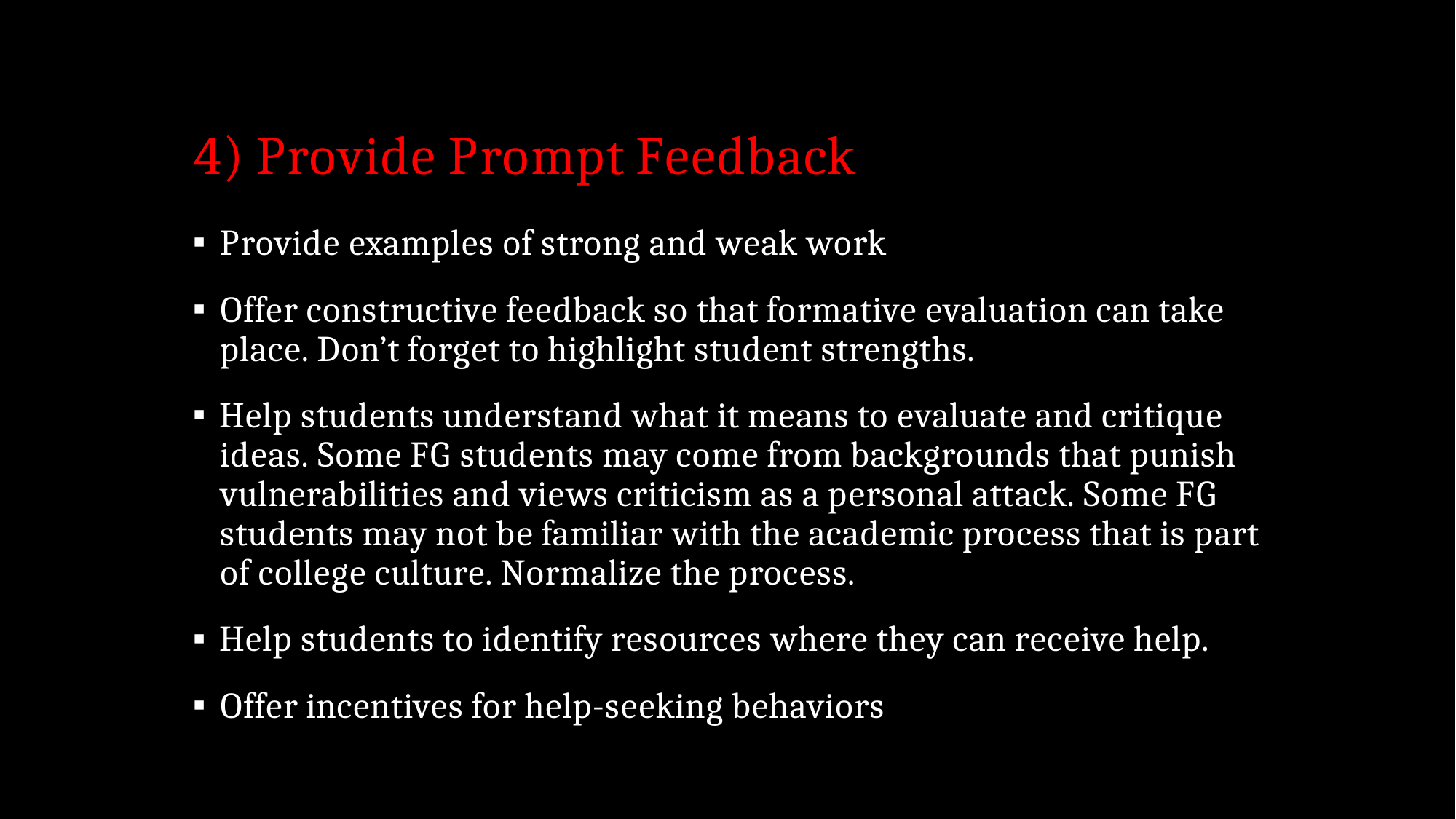

# 4) Provide Prompt Feedback
Provide examples of strong and weak work
Offer constructive feedback so that formative evaluation can take place. Don’t forget to highlight student strengths.
Help students understand what it means to evaluate and critique ideas. Some FG students may come from backgrounds that punish vulnerabilities and views criticism as a personal attack. Some FG students may not be familiar with the academic process that is part of college culture. Normalize the process.
Help students to identify resources where they can receive help.
Offer incentives for help-seeking behaviors